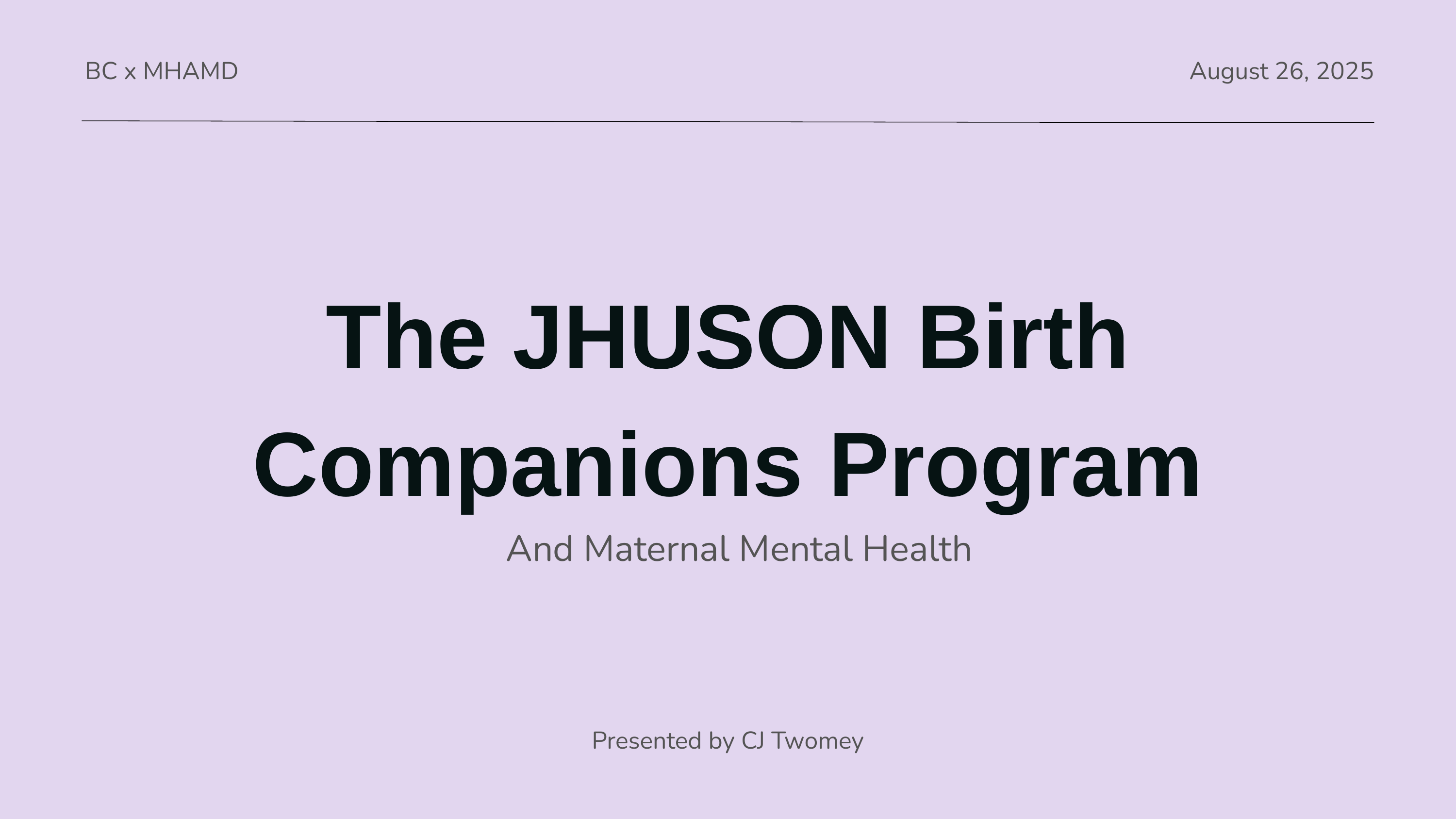

BC x MHAMD
August 26, 2025

The JHUSON Birth Companions Program
And Maternal Mental Health
Presented by CJ Twomey